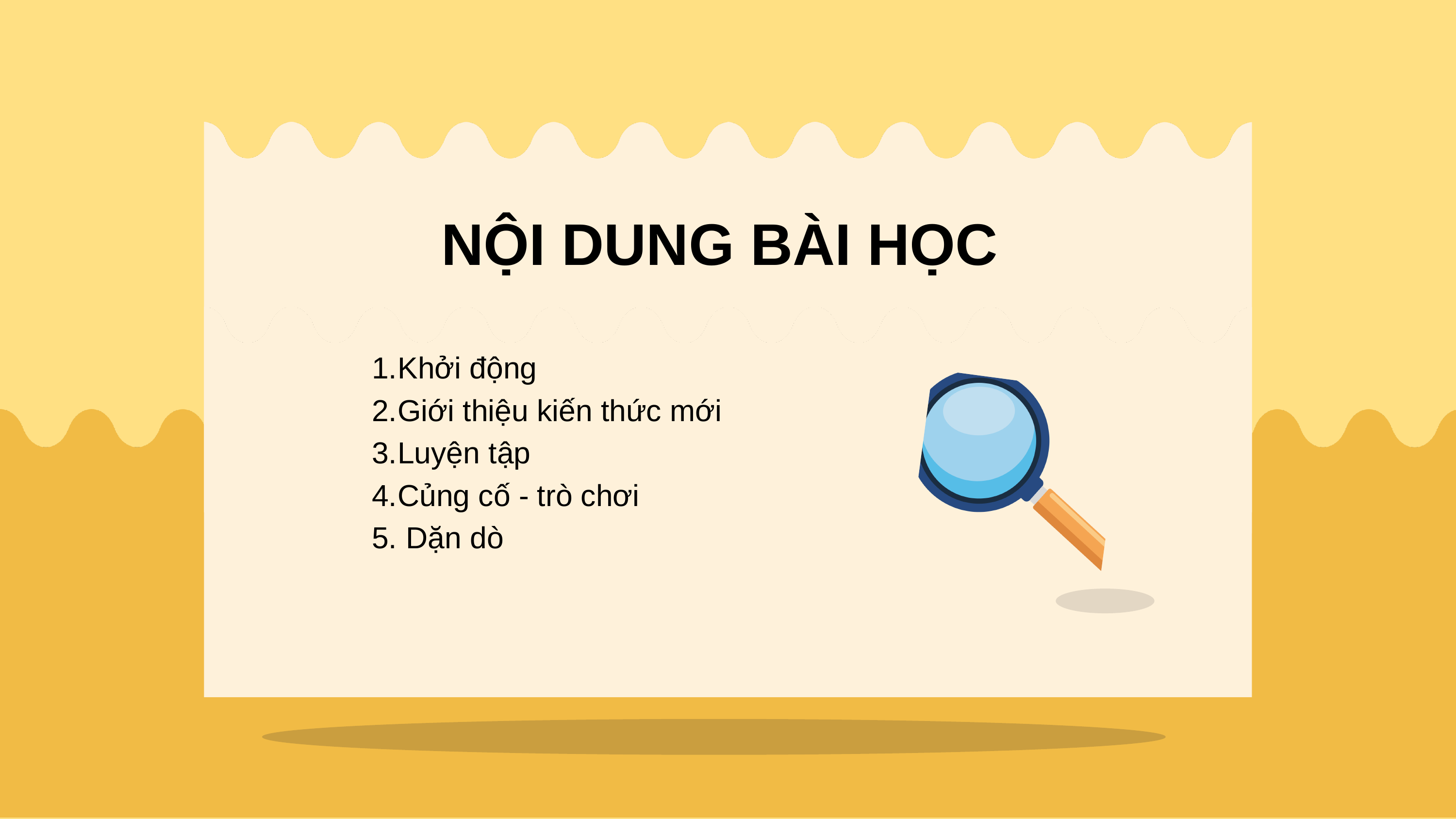

NỘI DUNG BÀI HỌC
Khởi động
Giới thiệu kiến thức mới
Luyện tập
Củng cố - trò chơi
 Dặn dò